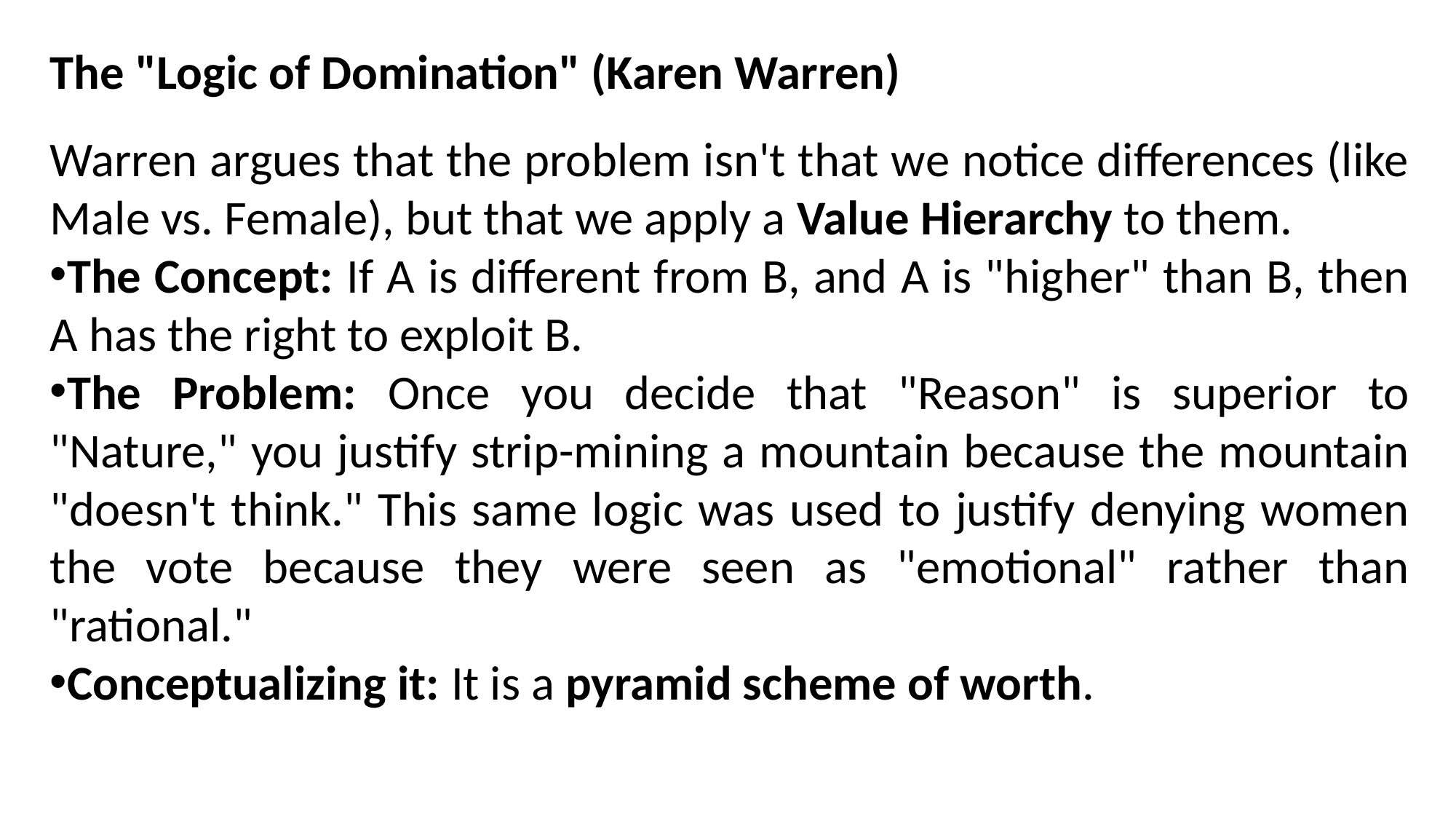

The "Logic of Domination" (Karen Warren)
Warren argues that the problem isn't that we notice differences (like Male vs. Female), but that we apply a Value Hierarchy to them.
The Concept: If A is different from B, and A is "higher" than B, then A has the right to exploit B.
The Problem: Once you decide that "Reason" is superior to "Nature," you justify strip-mining a mountain because the mountain "doesn't think." This same logic was used to justify denying women the vote because they were seen as "emotional" rather than "rational."
Conceptualizing it: It is a pyramid scheme of worth.